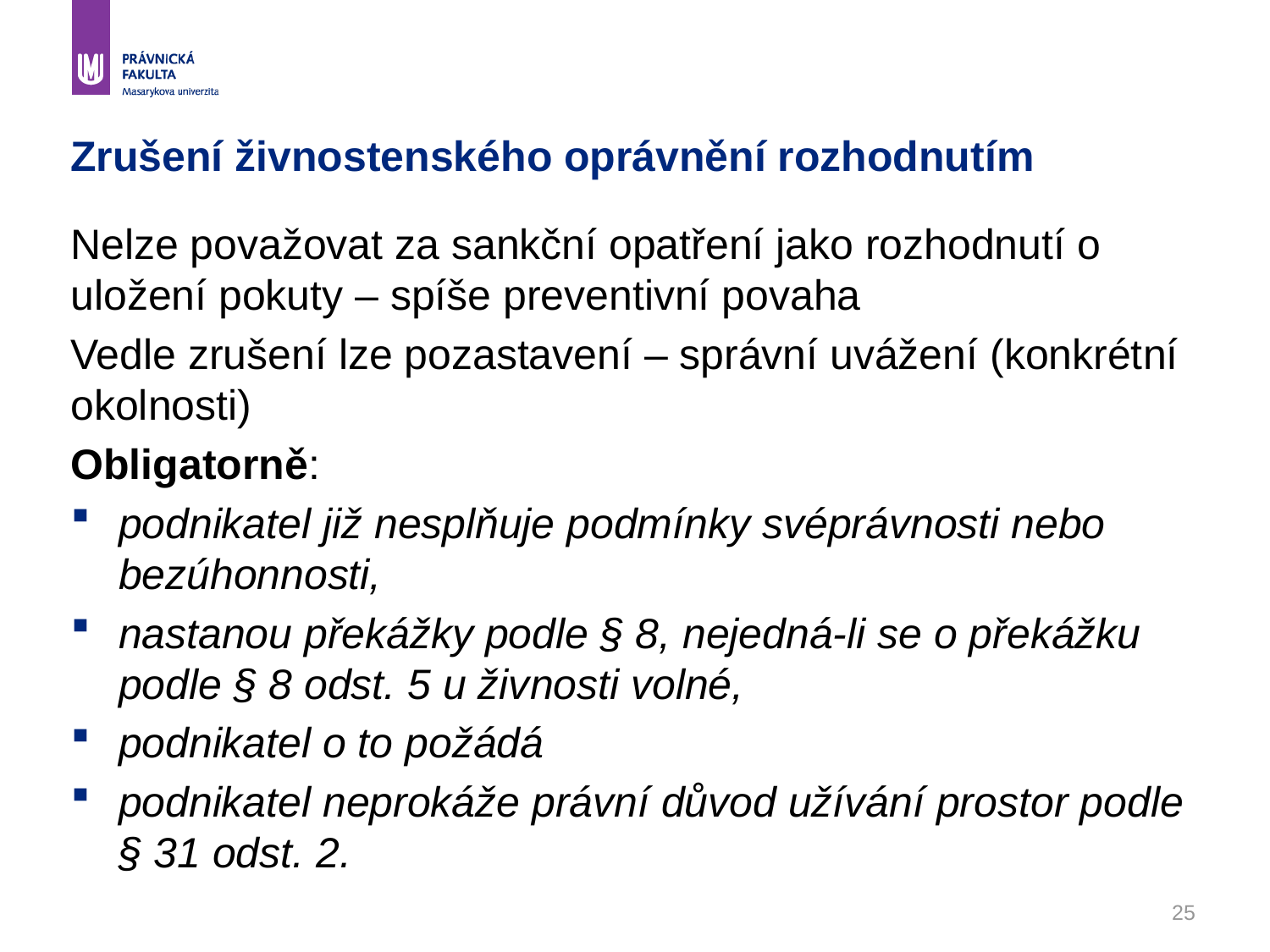

# Zrušení živnostenského oprávnění rozhodnutím
Nelze považovat za sankční opatření jako rozhodnutí o uložení pokuty – spíše preventivní povaha
Vedle zrušení lze pozastavení – správní uvážení (konkrétní okolnosti)
Obligatorně:
podnikatel již nesplňuje podmínky svéprávnosti nebo bezúhonnosti,
nastanou překážky podle § 8, nejedná-li se o překážku podle § 8 odst. 5 u živnosti volné,
podnikatel o to požádá
podnikatel neprokáže právní důvod užívání prostor podle § 31 odst. 2.
25